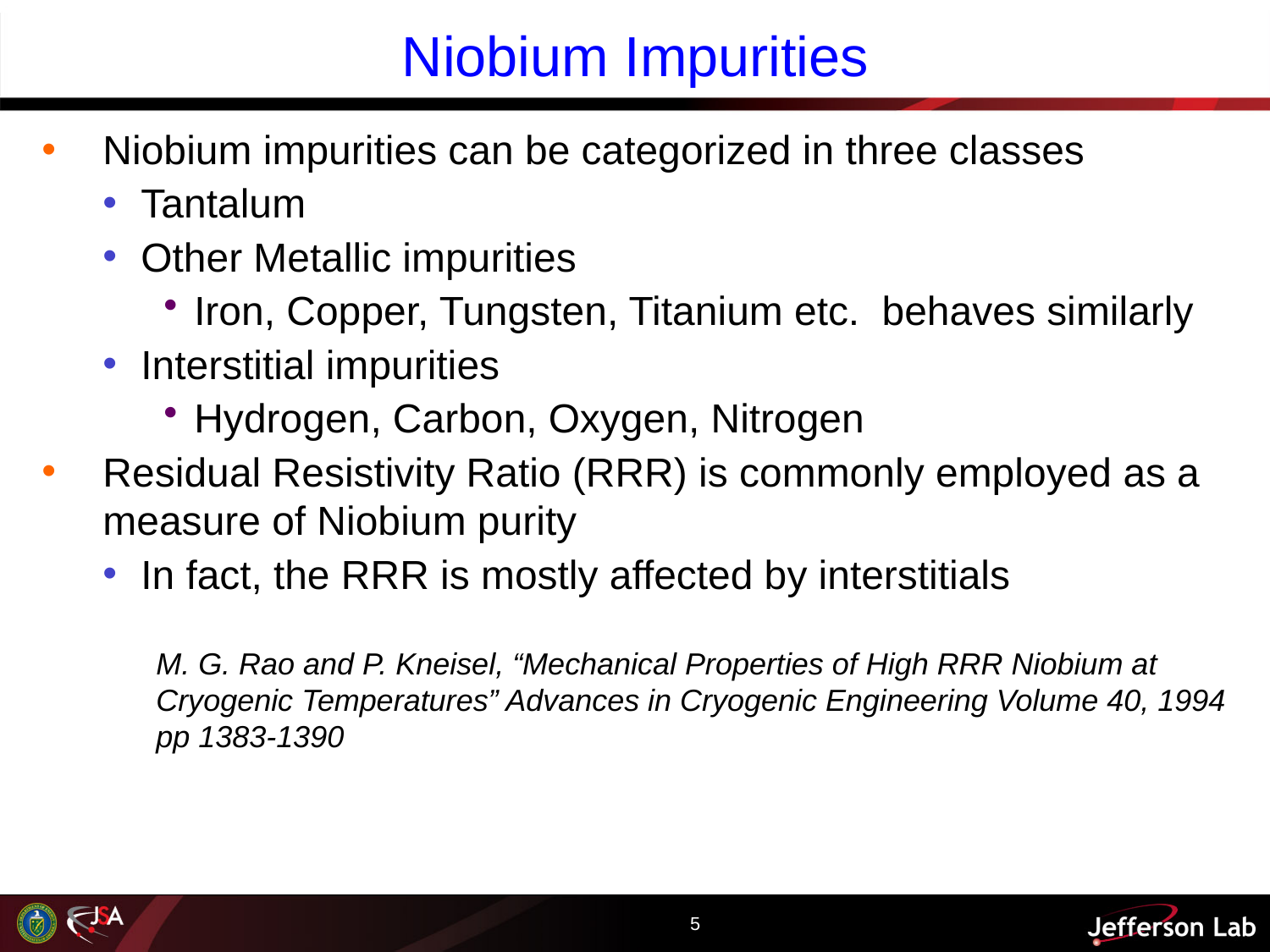

# Niobium Impurities
Niobium impurities can be categorized in three classes
Tantalum
Other Metallic impurities
Iron, Copper, Tungsten, Titanium etc.  behaves similarly
Interstitial impurities
Hydrogen, Carbon, Oxygen, Nitrogen
Residual Resistivity Ratio (RRR) is commonly employed as a measure of Niobium purity
In fact, the RRR is mostly affected by interstitials

M. G. Rao and P. Kneisel, “Mechanical Properties of High RRR Niobium at Cryogenic Temperatures” Advances in Cryogenic Engineering Volume 40, 1994 pp 1383-1390

5